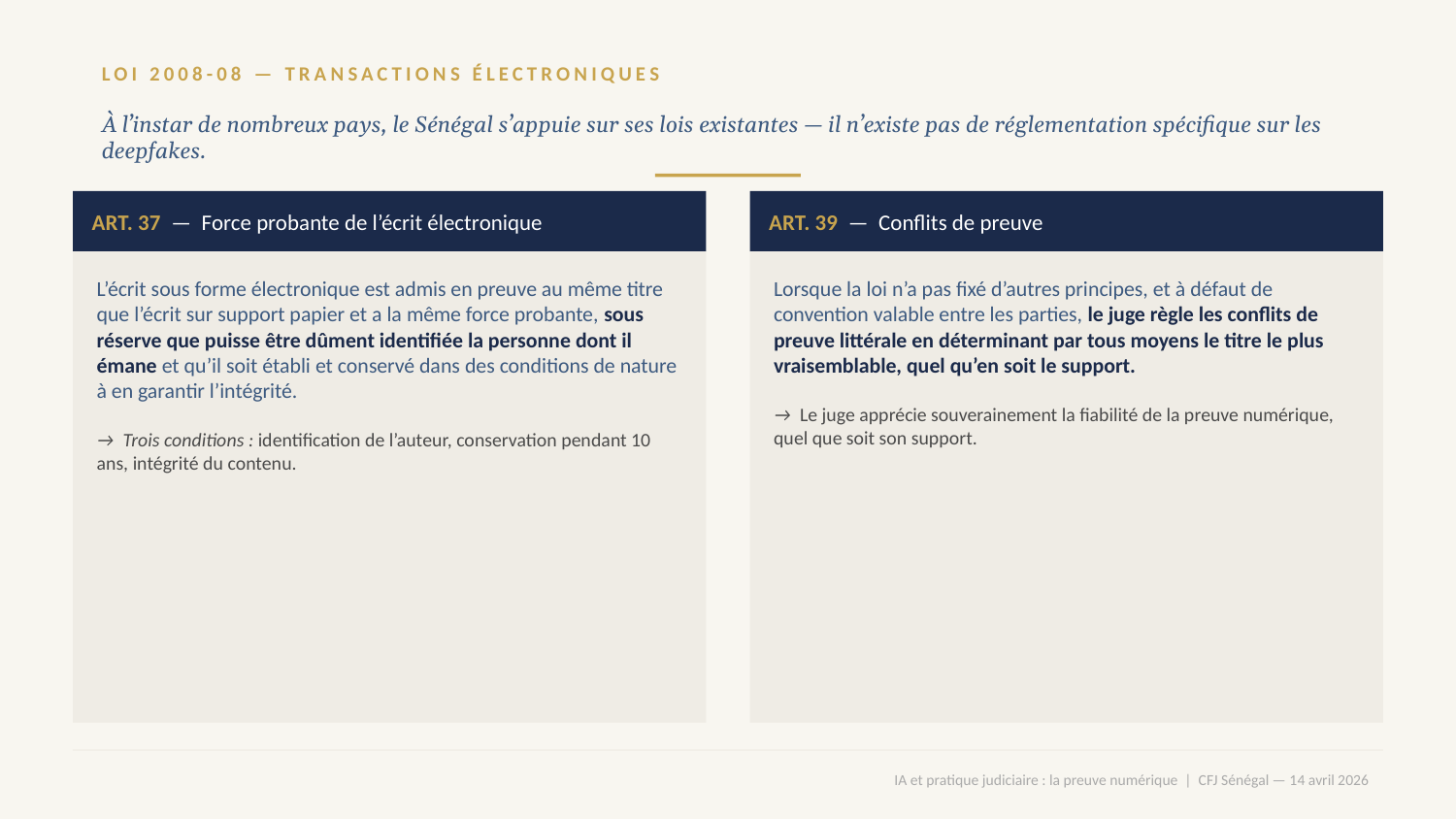

LOI 2008-08 — TRANSACTIONS ÉLECTRONIQUES
À l’instar de nombreux pays, le Sénégal s’appuie sur ses lois existantes — il n’existe pas de réglementation spécifique sur les deepfakes.

ART. 37  —  Force probante de l’écrit électronique
ART. 39  —  Conflits de preuve
L’écrit sous forme électronique est admis en preuve au même titre que l’écrit sur support papier et a la même force probante, sous réserve que puisse être dûment identifiée la personne dont il émane et qu’il soit établi et conservé dans des conditions de nature à en garantir l’intégrité.

→  Trois conditions : identification de l’auteur, conservation pendant 10 ans, intégrité du contenu.
Lorsque la loi n’a pas fixé d’autres principes, et à défaut de convention valable entre les parties, le juge règle les conflits de preuve littérale en déterminant par tous moyens le titre le plus vraisemblable, quel qu’en soit le support.

→  Le juge apprécie souverainement la fiabilité de la preuve numérique, quel que soit son support.

IA et pratique judiciaire : la preuve numérique  |  CFJ Sénégal — 14 avril 2026